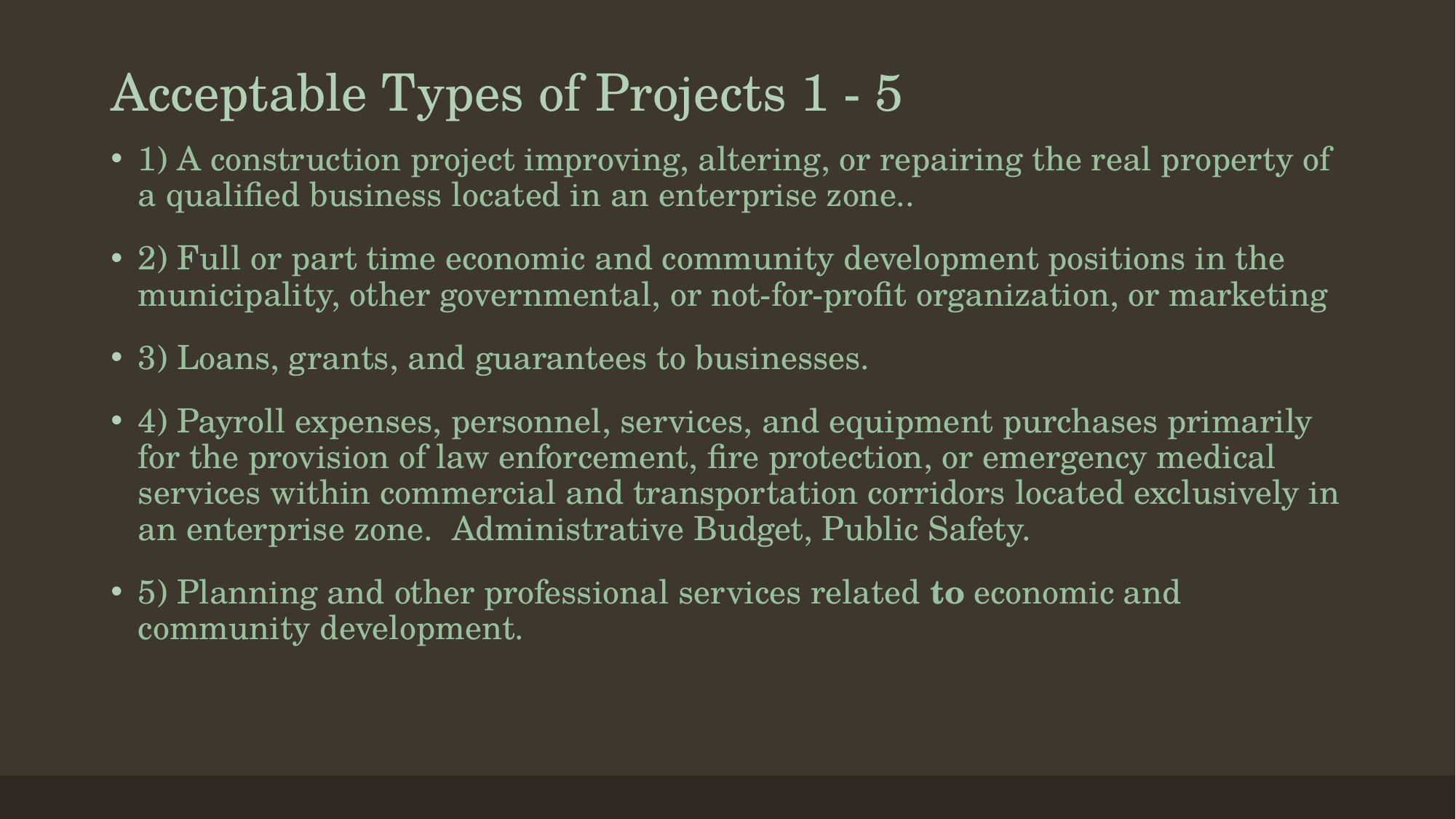

# Acceptable Types of Projects 1 - 5
1) A construction project improving, altering, or repairing the real property of a qualified business located in an enterprise zone..
2) Full or part time economic and community development positions in the municipality, other governmental, or not-for-profit organization, or marketing
3) Loans, grants, and guarantees to businesses.
4) Payroll expenses, personnel, services, and equipment purchases primarily for the provision of law enforcement, fire protection, or emergency medical services within commercial and transportation corridors located exclusively in an enterprise zone.  Administrative Budget, Public Safety.
5) Planning and other professional services related to economic and community development.